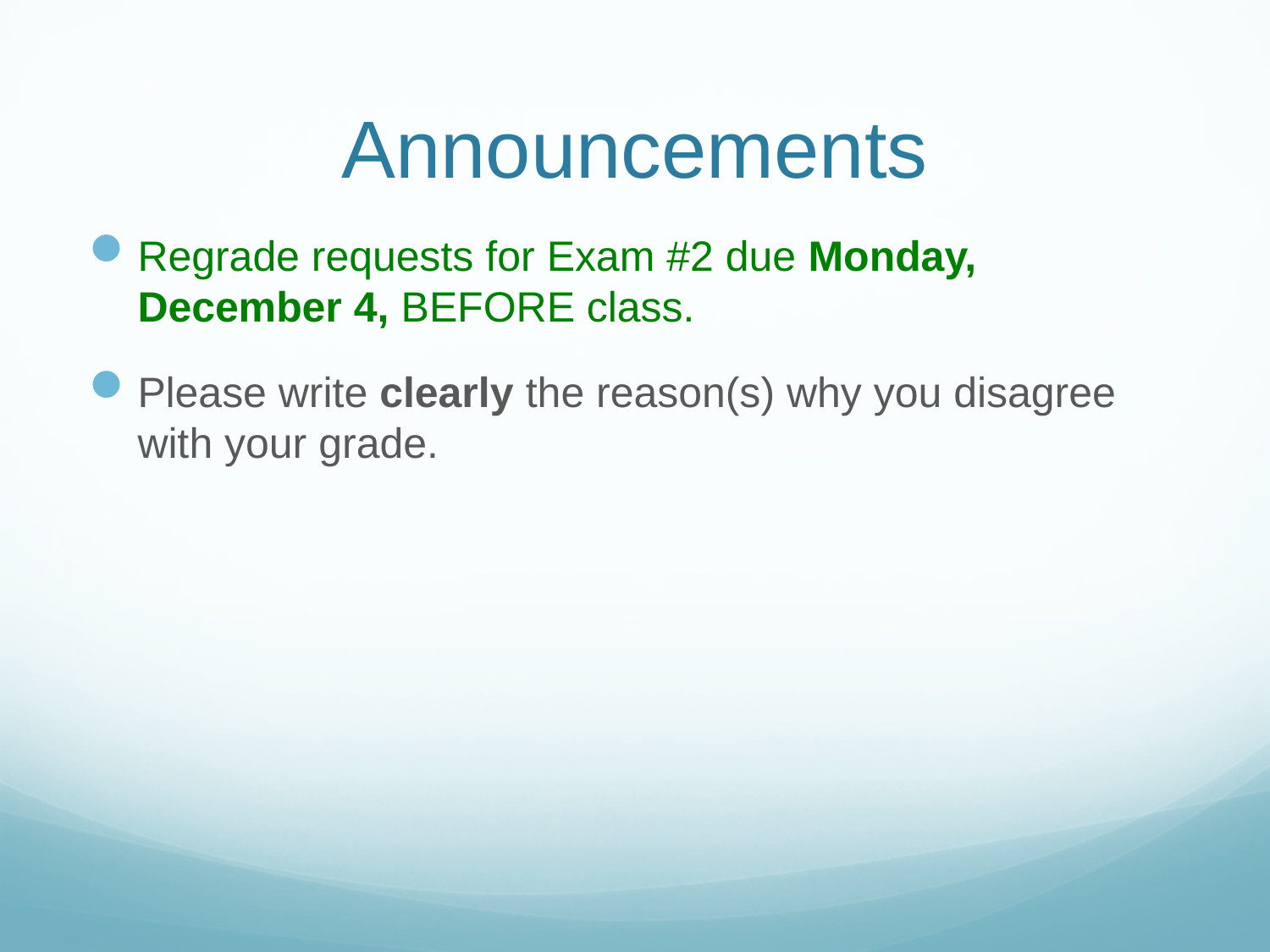

# Announcements
Regrade requests for Exam #2 due Monday, December 4, BEFORE class.
Please write clearly the reason(s) why you disagree with your grade.